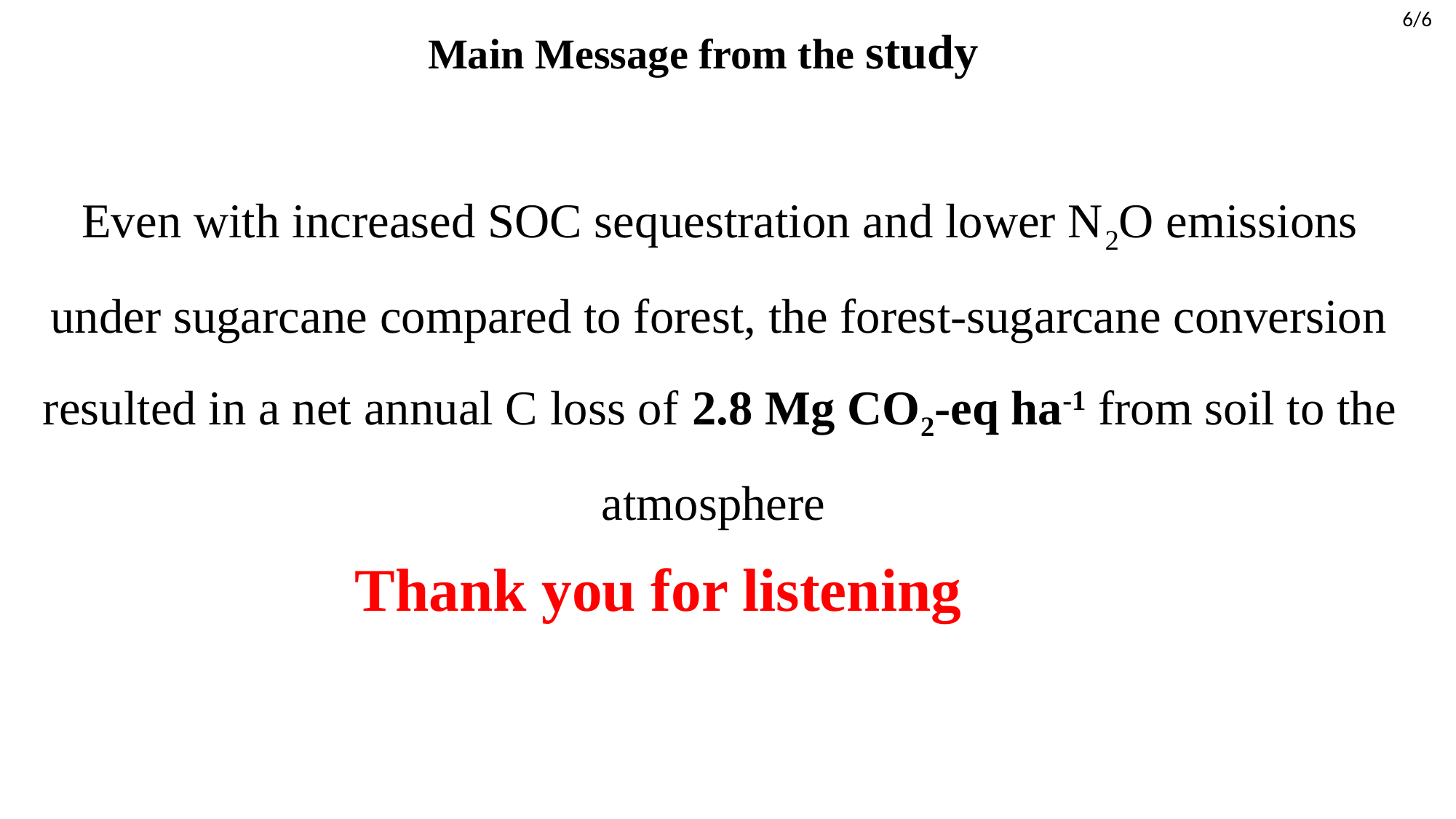

6/6
Main Message from the study
Even with increased SOC sequestration and lower N2O emissions under sugarcane compared to forest, the forest-sugarcane conversion resulted in a net annual C loss of 2.8 Mg CO2-eq ha-1 from soil to the atmosphere
Thank you for listening